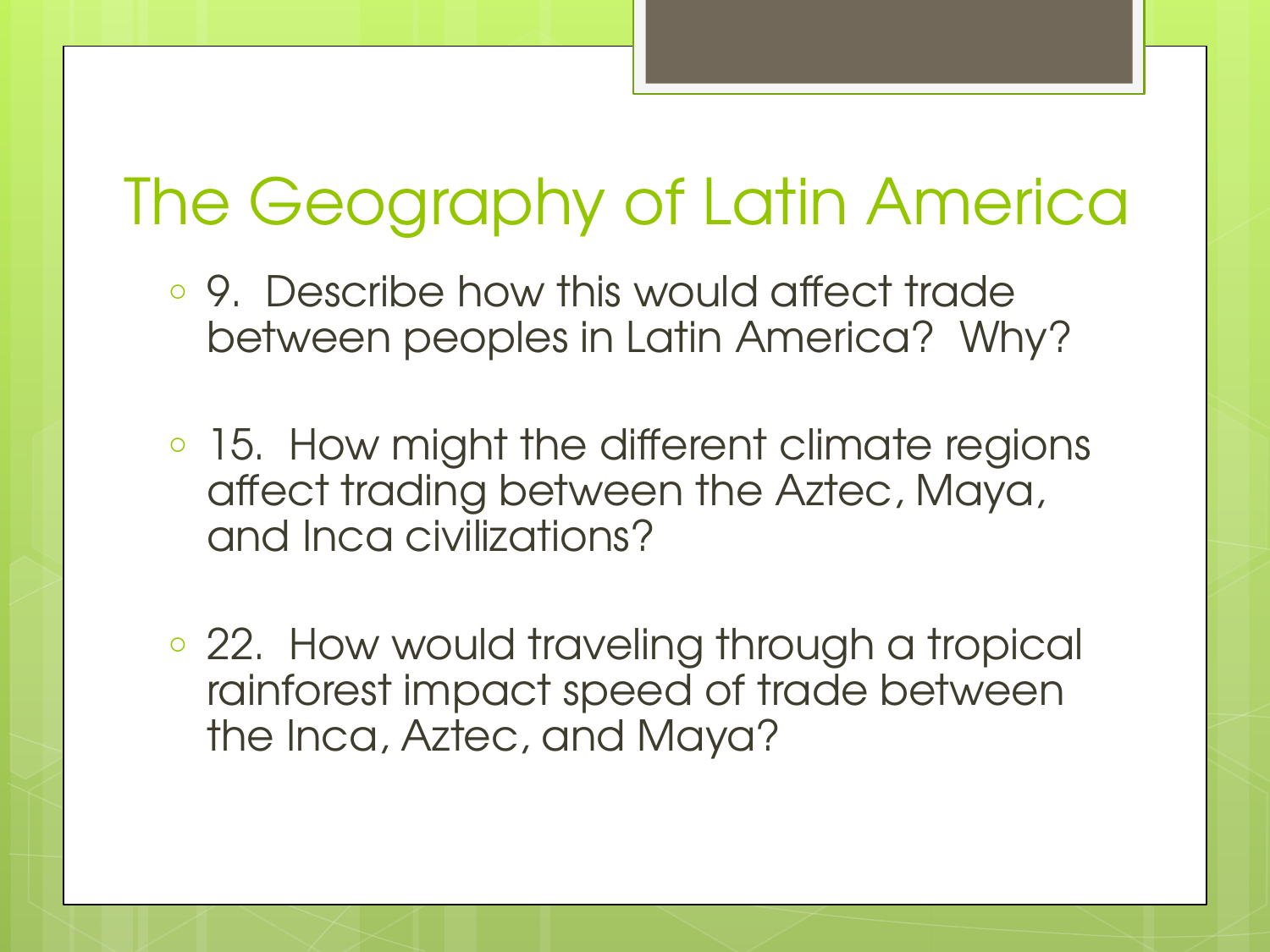

# The Geography of Latin America
9.  Describe how this would affect trade between peoples in Latin America?  Why?

15.  How might the different climate regions affect trading between the Aztec, Maya, and Inca civilizations?

22.  How would traveling through a tropical rainforest impact speed of trade between the Inca, Aztec, and Maya?